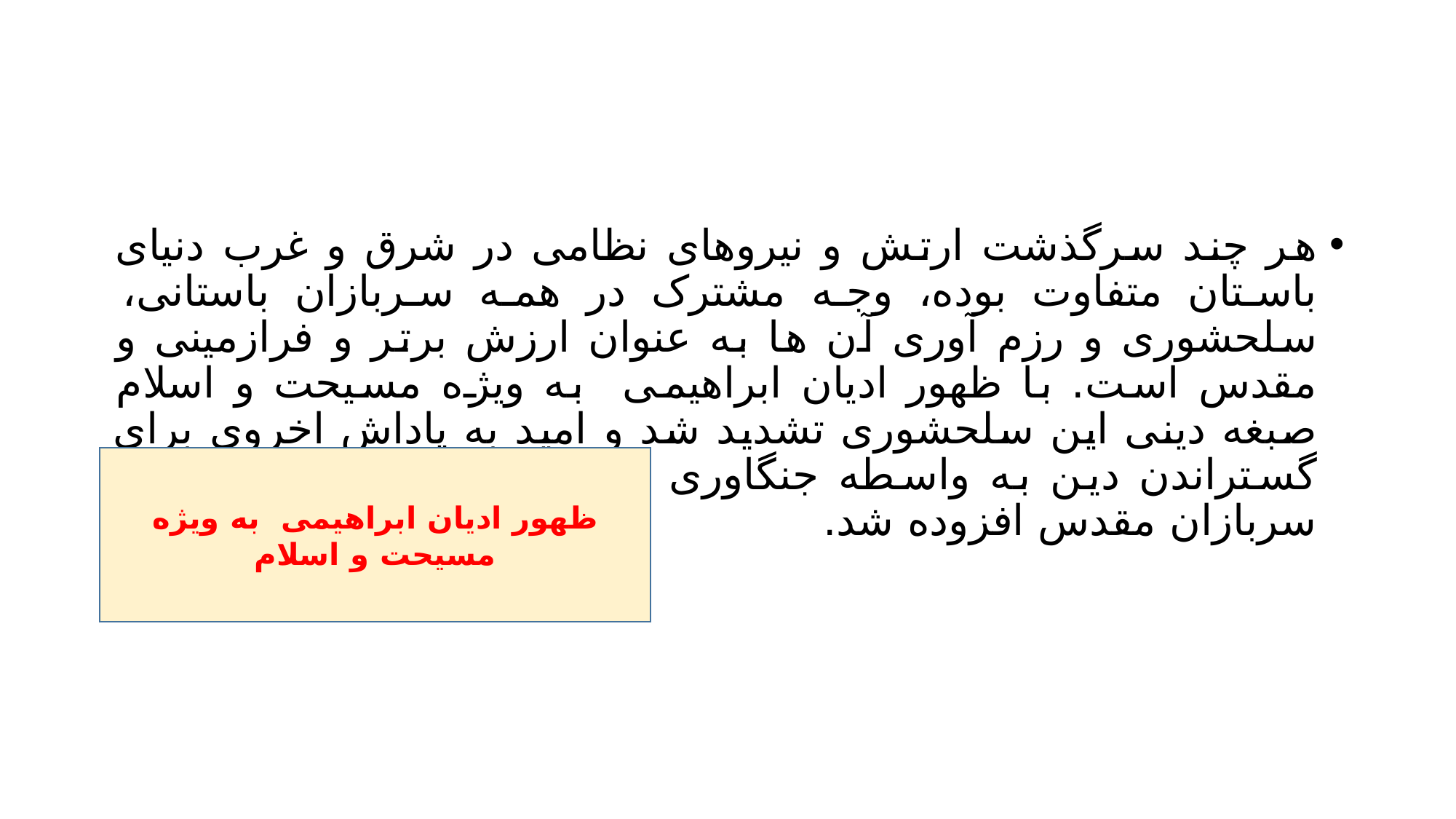

#
هر چند سرگذشت ارتش و نیروهای نظامی در شرق و غرب دنیای باستان متفاوت بوده، وجه مشترک در همه سربازان باستانی، سلحشوری و رزم آوری آن ها به عنوان ارزش برتر و فرازمینی و مقدس است. با ظهور ادیان ابراهیمی  به ویژه مسیحت و اسلام صبغه دینی این سلحشوری تشدید شد و امید به پاداش اخروی برای گستراندن دین به واسطه جنگاوری در دنای، به دیگر ویژگی های سربازان مقدس افزوده شد.
ظهور ادیان ابراهیمی  به ویژه مسیحت و اسلام